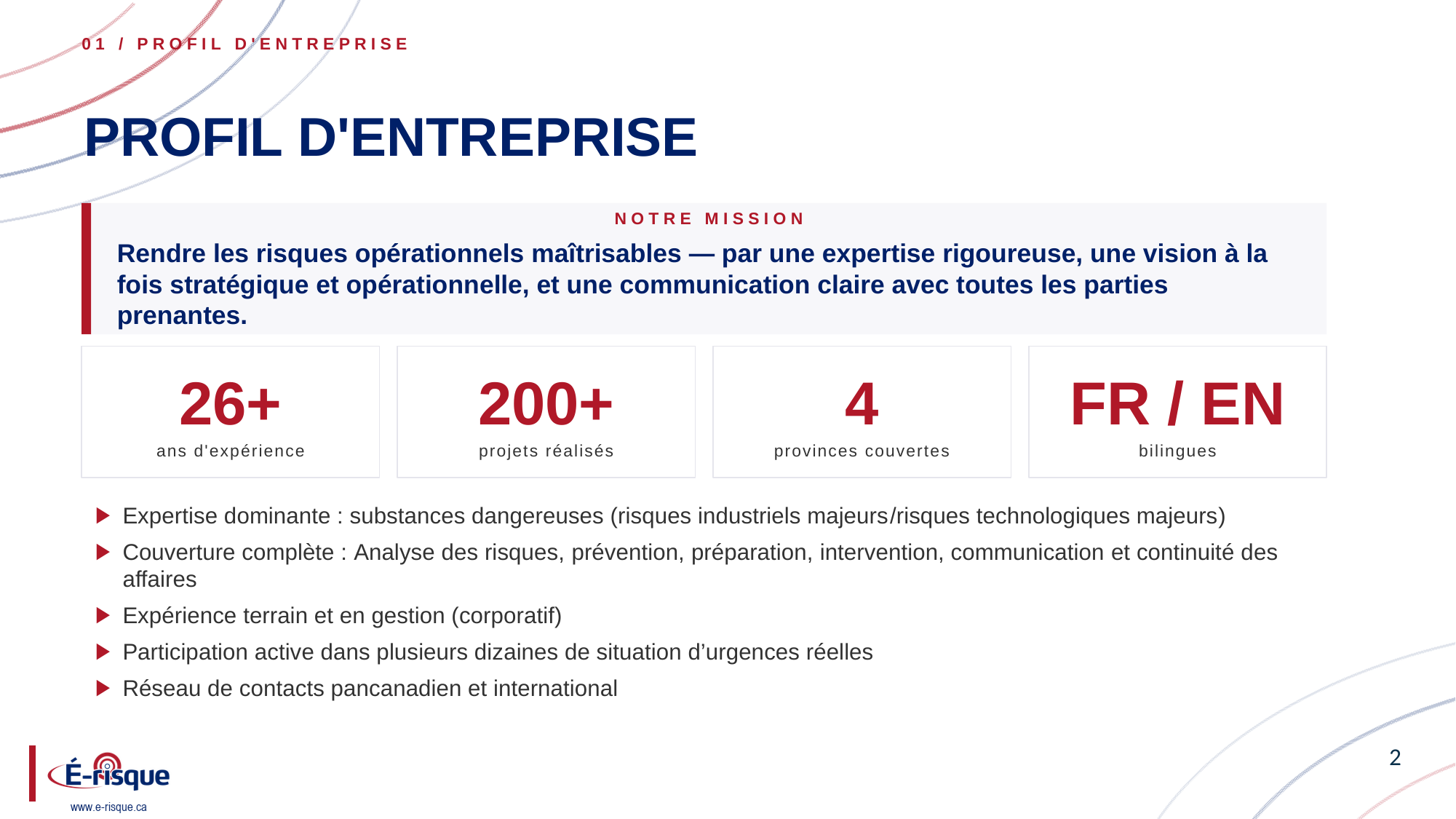

01 / PROFIL D'ENTREPRISE
# Profil d'entreprise

NOTRE MISSION
Rendre les risques opérationnels maîtrisables — par une expertise rigoureuse, une vision à la fois stratégique et opérationnelle, et une communication claire avec toutes les parties prenantes.
26+
ans d'expérience
200+
projets réalisés
4
provinces couvertes
FR / EN
bilingues
Expertise dominante : substances dangereuses (risques industriels majeurs/risques technologiques majeurs)
Couverture complète : Analyse des risques, prévention, préparation, intervention, communication et continuité des affaires
Expérience terrain et en gestion (corporatif)
Participation active dans plusieurs dizaines de situation d’urgences réelles
Réseau de contacts pancanadien et international
2